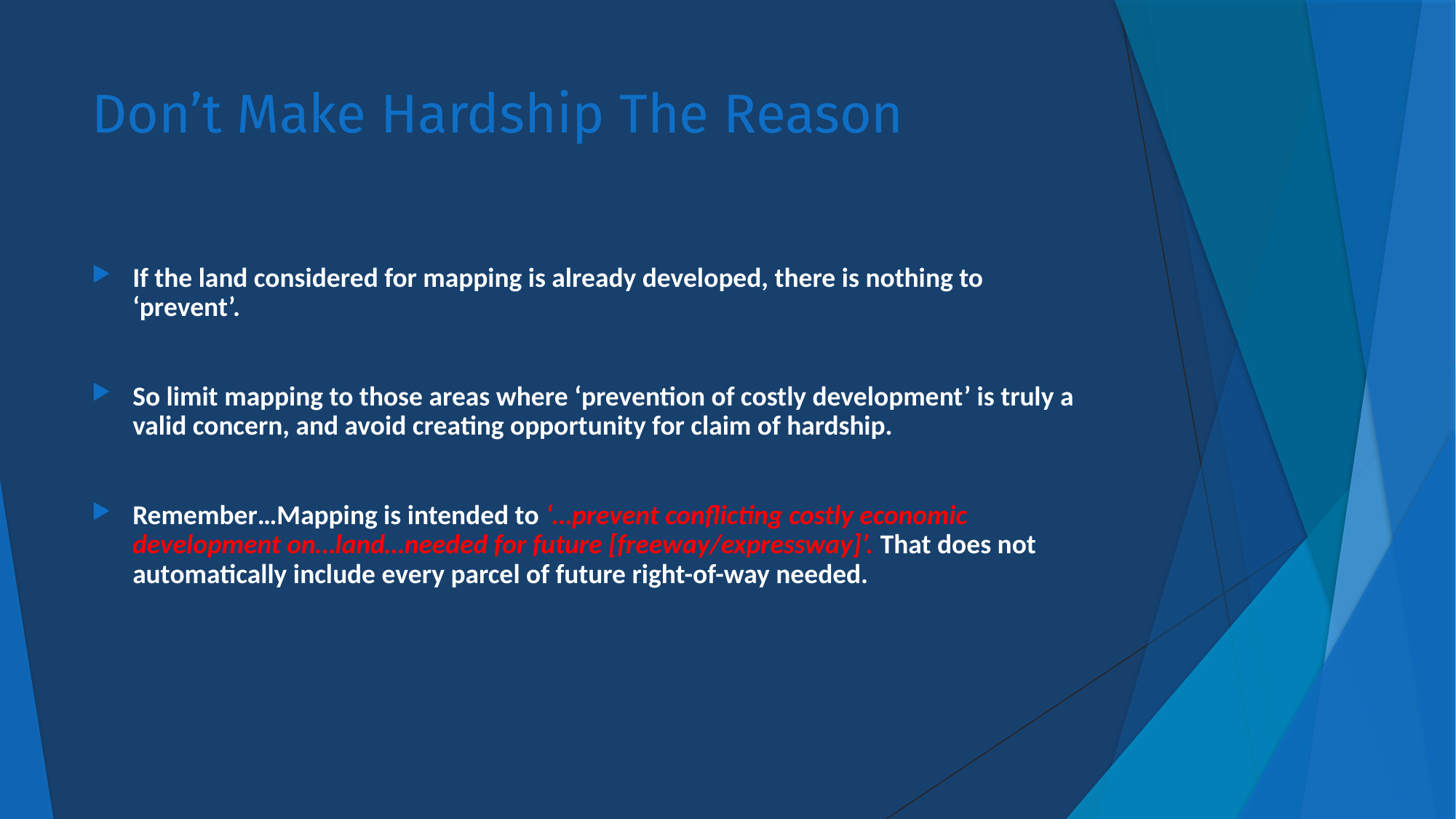

# Don’t Make Hardship The Reason
If the land considered for mapping is already developed, there is nothing to ‘prevent’.

So limit mapping to those areas where ‘prevention of costly development’ is truly a valid concern, and avoid creating opportunity for claim of hardship.

Remember…Mapping is intended to ‘…prevent conflicting costly economic development on…land…needed for future [freeway/expressway]’. That does not automatically include every parcel of future right-of-way needed.